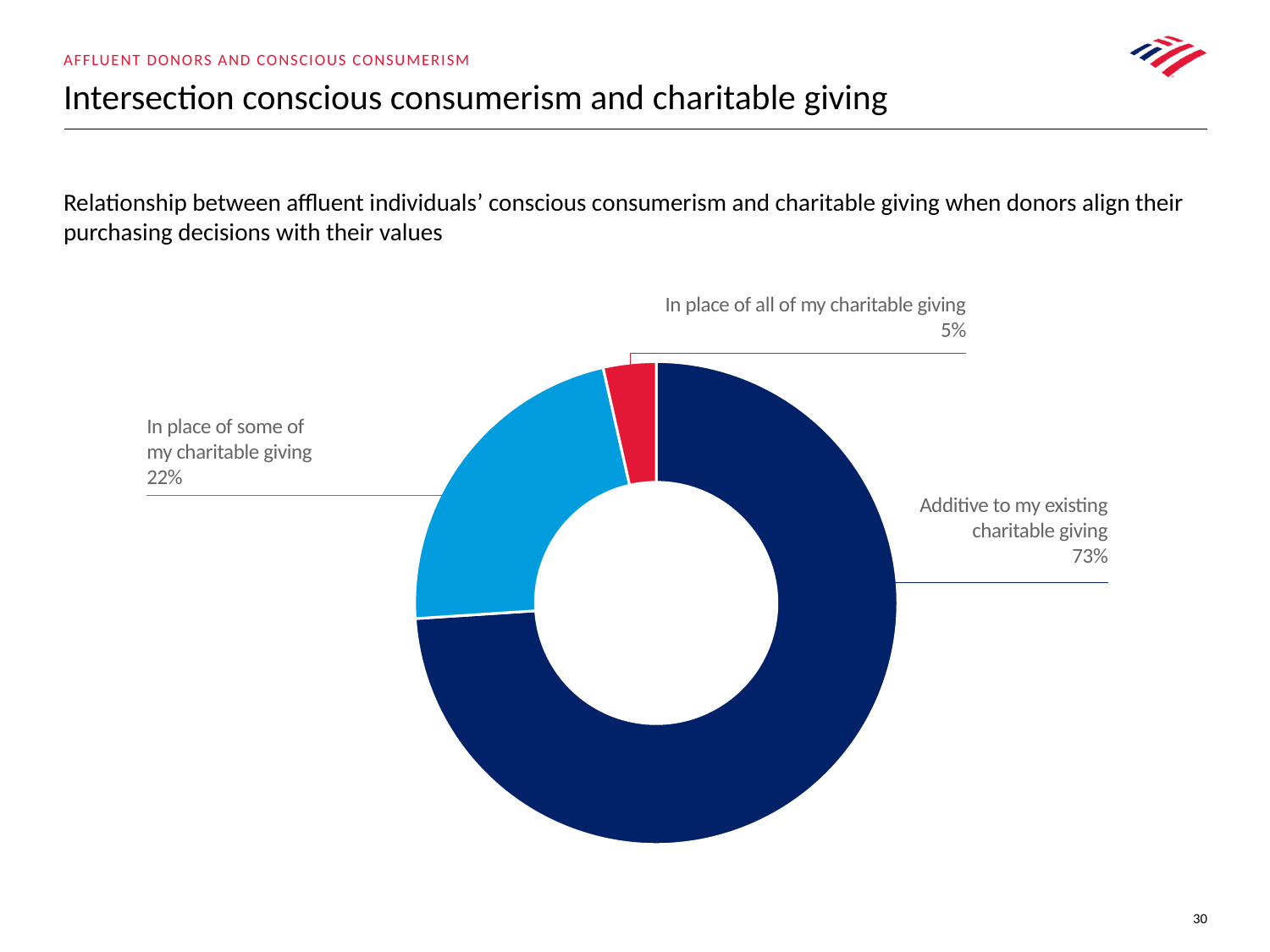

Affluent donors and CONSCIOUS CONSUMERISM
# Intersection conscious consumerism and charitable giving
Relationship between affluent individuals’ conscious consumerism and charitable giving when donors align their purchasing decisions with their values

In place of all of my charitable giving
5%

### Chart

| Category | Sales |
|---|---|
| 1st segment | 73.3 |
| 3rd segment | 22.3 |
| 4th segment | 3.5 |
In place of some of
my charitable giving
22%
Additive to my existing
charitable giving
73%
30